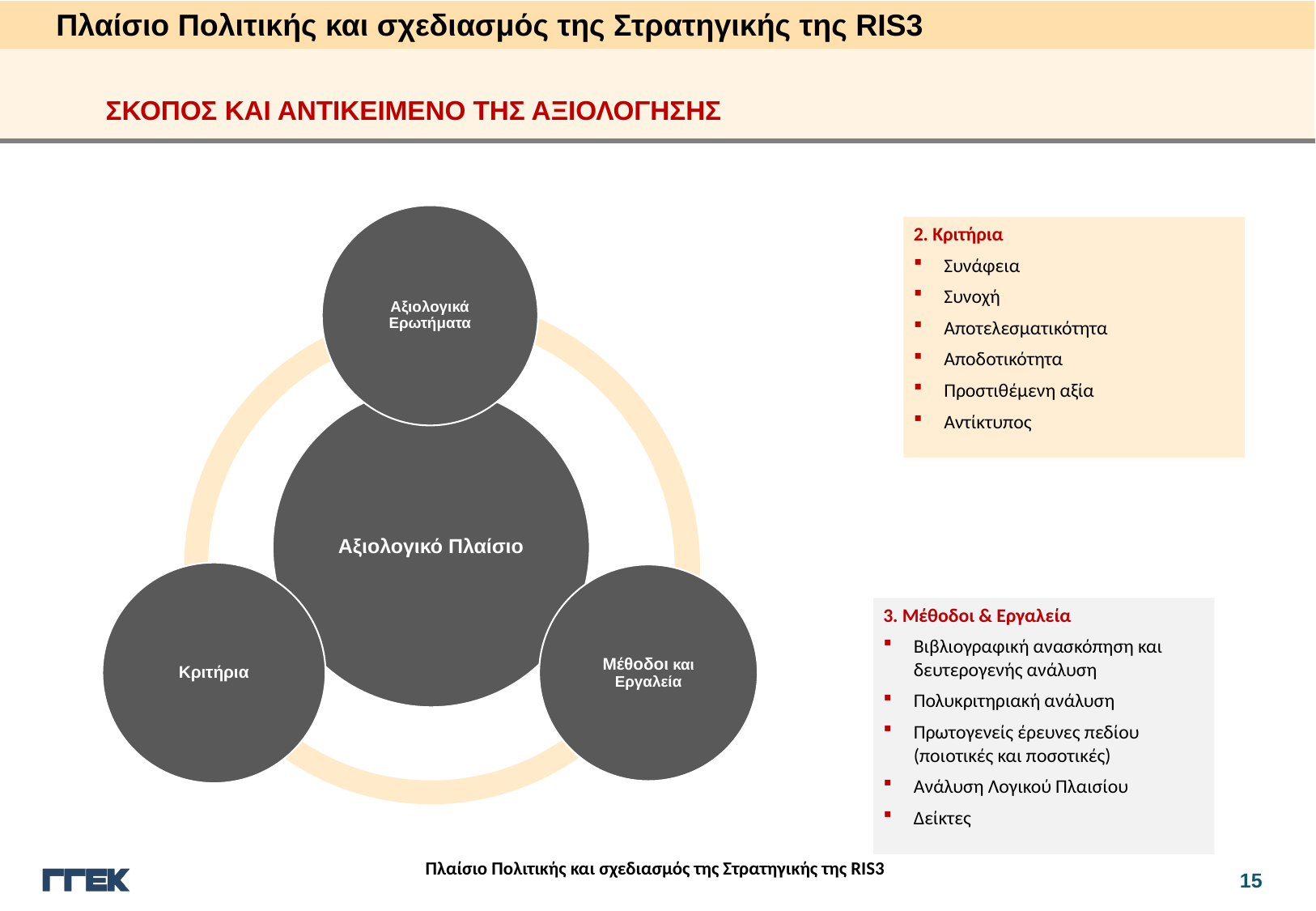

Πλαίσιο Πολιτικής και σχεδιασμός της Στρατηγικής της RIS3
ΣΚΟΠΟΣ ΚΑΙ ΑΝΤΙΚΕΙΜΕΝΟ ΤΗΣ ΑΞΙΟΛΟΓΗΣΗΣ

Αξιολογικό Πλαίσιο
Αξιολογικά Ερωτήματα
Μέθοδοι και Εργαλεία
Κριτήρια
2. Κριτήρια
Συνάφεια
Συνοχή
Αποτελεσματικότητα
Αποδοτικότητα
Προστιθέμενη αξία
Αντίκτυπος
01
02
03
3. Μέθοδοι & Εργαλεία
Βιβλιογραφική ανασκόπηση και δευτερογενής ανάλυση
Πολυκριτηριακή ανάλυση
Πρωτογενείς έρευνες πεδίου (ποιοτικές και ποσοτικές)
Ανάλυση Λογικού Πλαισίου
Δείκτες